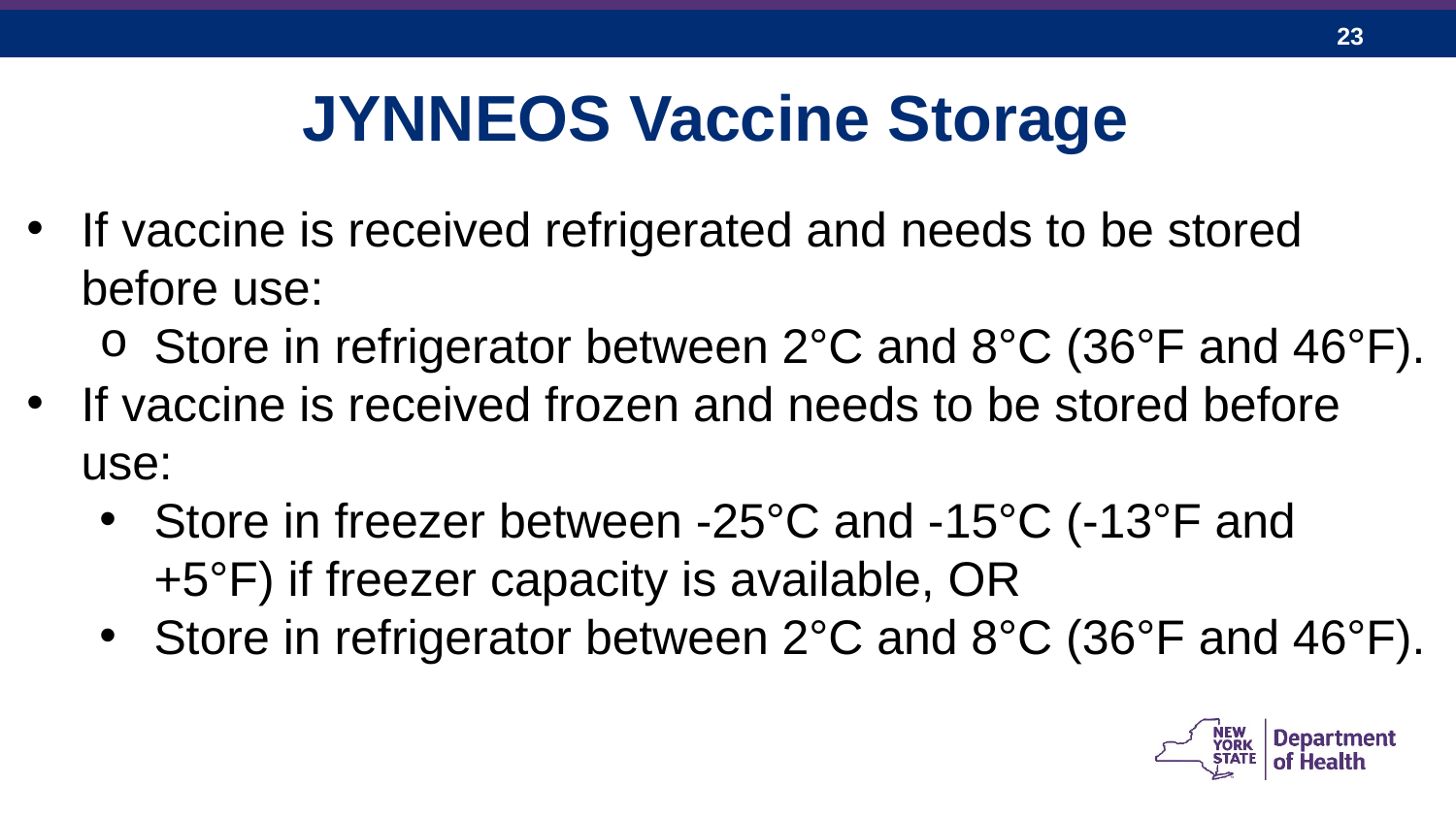

JYNNEOS Vaccine Storage
If vaccine is received refrigerated and needs to be stored before use:
Store in refrigerator between 2°C and 8°C (36°F and 46°F).
If vaccine is received frozen and needs to be stored before use:
Store in freezer between -25°C and -15°C (-13°F and +5°F) if freezer capacity is available, OR
Store in refrigerator between 2°C and 8°C (36°F and 46°F).